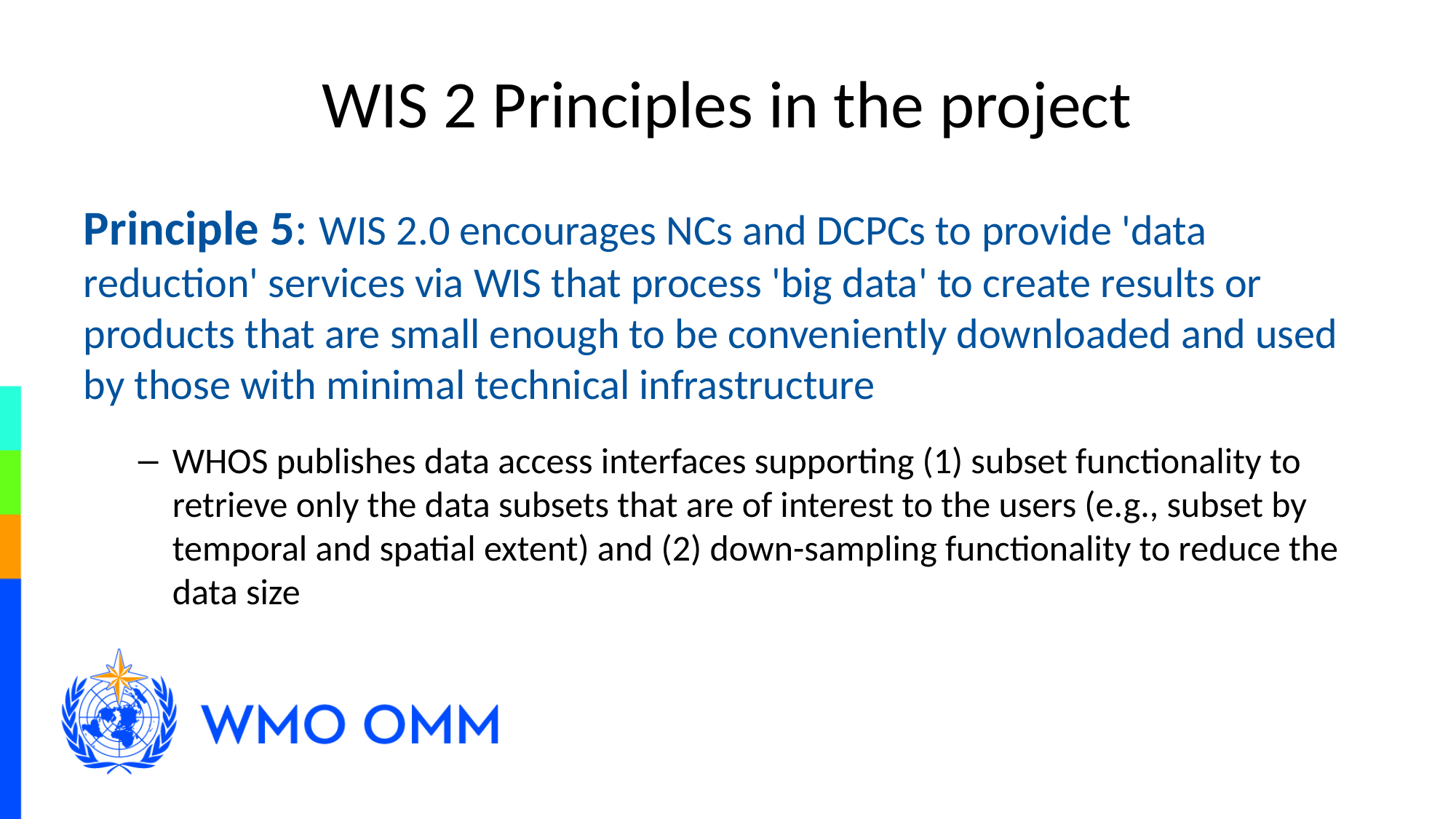

# WIS 2 Principles in the project
Principle 5: WIS 2.0 encourages NCs and DCPCs to provide 'data reduction' services via WIS that process 'big data' to create results or products that are small enough to be conveniently downloaded and used by those with minimal technical infrastructure
WHOS publishes data access interfaces supporting (1) subset functionality to retrieve only the data subsets that are of interest to the users (e.g., subset by temporal and spatial extent) and (2) down-sampling functionality to reduce the data size